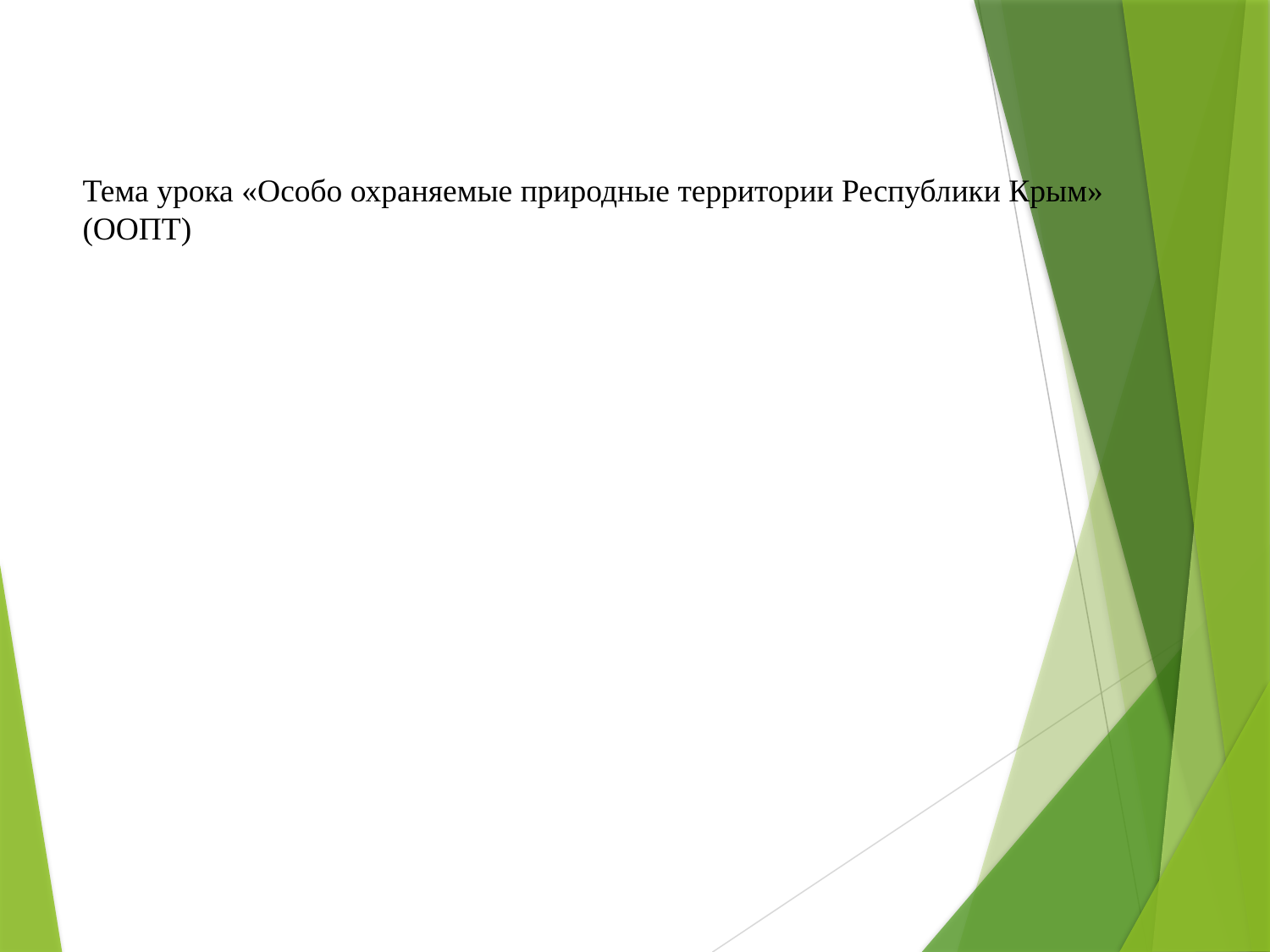

# Тема урока «Особо охраняемые природные территории Республики Крым» (ООПТ)